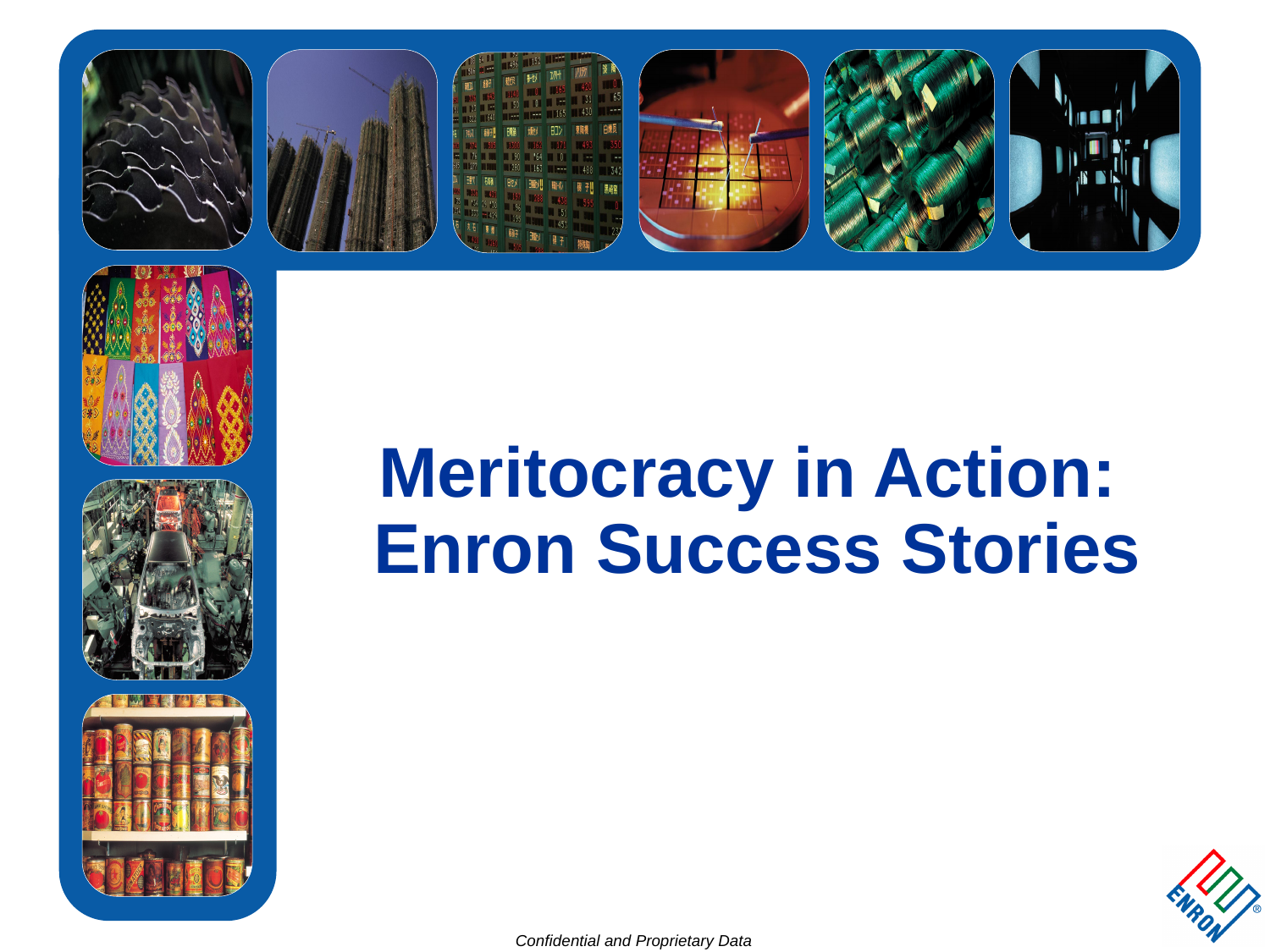

1
# Meritocracy in Action:  Enron Success Stories